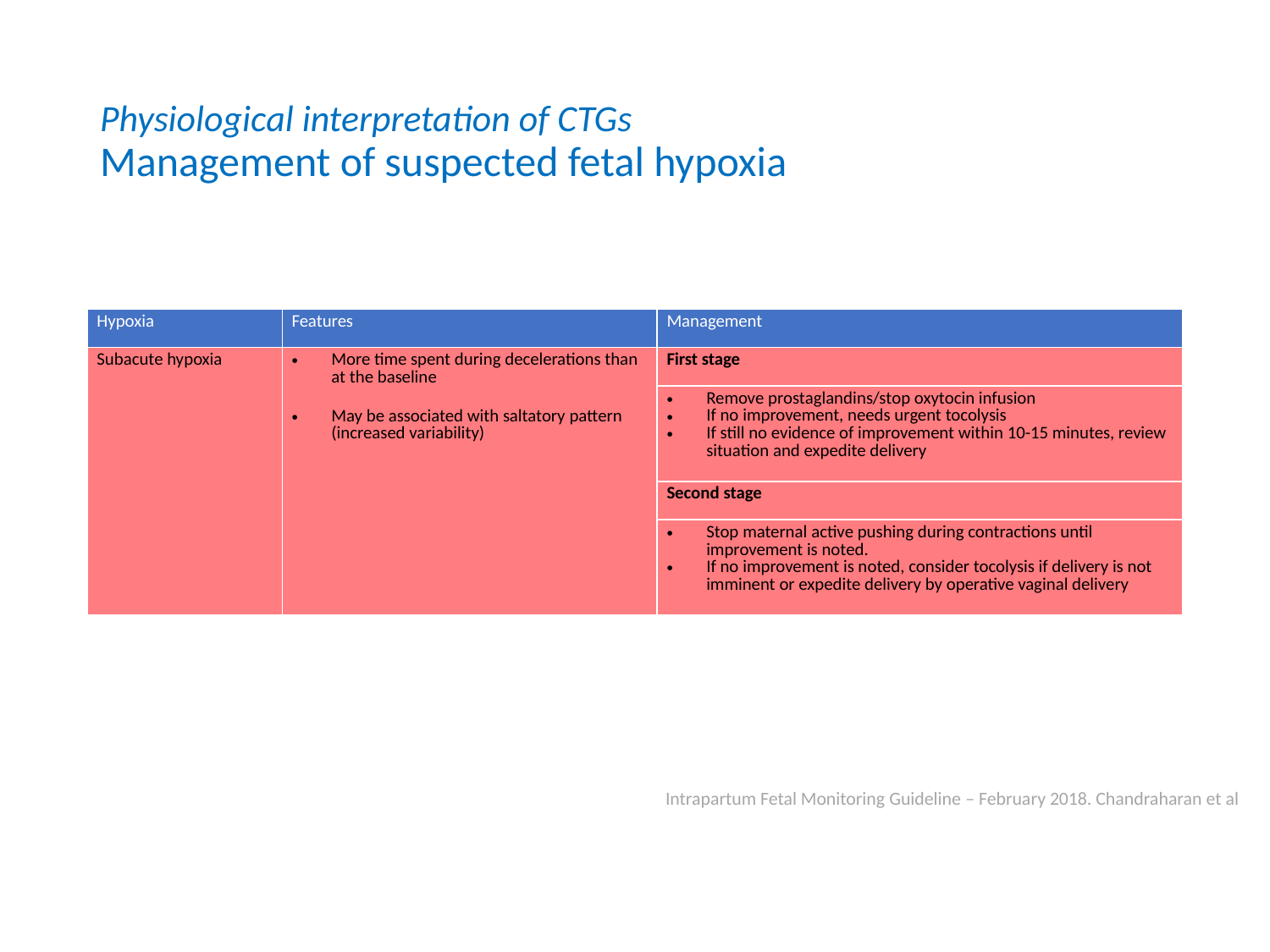

# Physiological interpretation of CTGs Management of suspected fetal hypoxia
| Hypoxia | Features | Management |
| --- | --- | --- |
| Subacute hypoxia | More time spent during decelerations than at the baseline May be associated with saltatory pattern (increased variability) | First stage |
|  |  | Remove prostaglandins/stop oxytocin infusion If no improvement, needs urgent tocolysis If still no evidence of improvement within 10-15 minutes, review situation and expedite delivery |
|  |  | Second stage |
|  |  | Stop maternal active pushing during contractions until improvement is noted. If no improvement is noted, consider tocolysis if delivery is not imminent or expedite delivery by operative vaginal delivery |
Intrapartum Fetal Monitoring Guideline – February 2018. Chandraharan et al